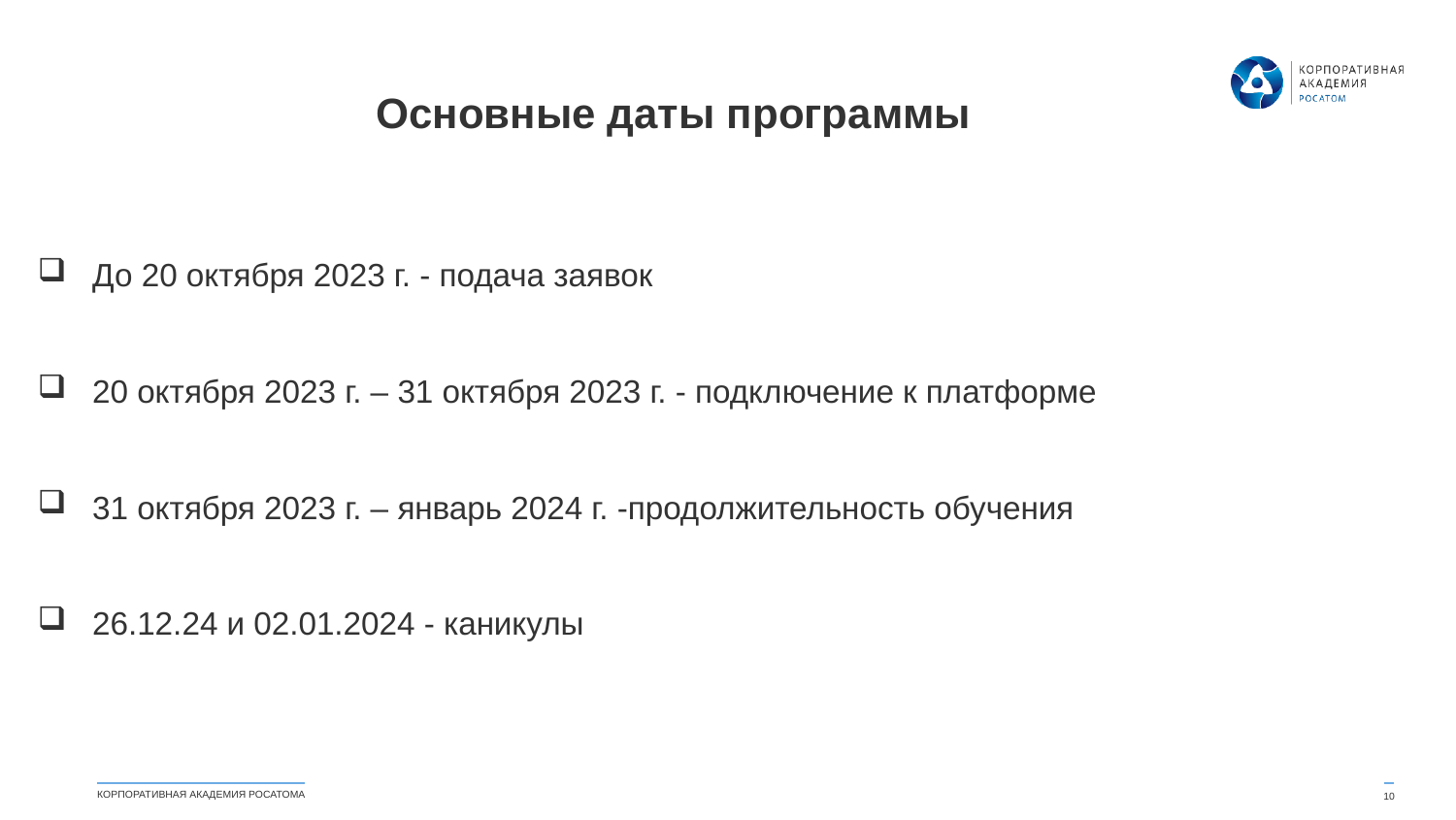

# Основные даты программы
До 20 октября 2023 г. - подача заявок

20 октября 2023 г. – 31 октября 2023 г. - подключение к платформе

31 октября 2023 г. – январь 2024 г. -продолжительность обучения

26.12.24 и 02.01.2024 - каникулы

КОРПОРАТИВНАЯ АКАДЕМИЯ РОСАТОМА